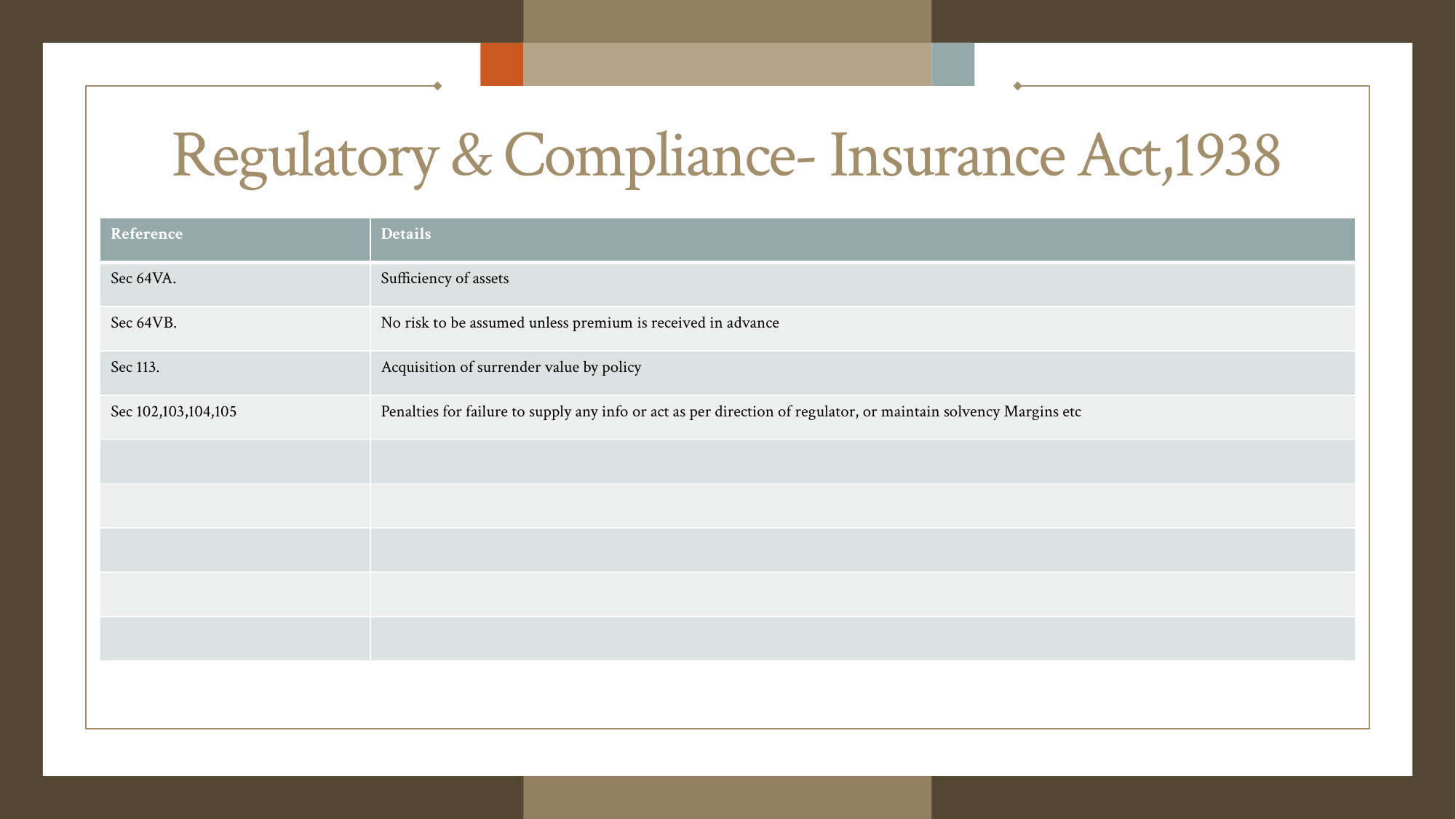

# Regulatory & Compliance- Insurance Act,1938
| Reference | Details |
| --- | --- |
| Sec 64VA. | Sufficiency of assets |
| Sec 64VB. | No risk to be assumed unless premium is received in advance |
| Sec 113. | Acquisition of surrender value by policy |
| Sec 102,103,104,105 | Penalties for failure to supply any info or act as per direction of regulator, or maintain solvency Margins etc |
|  |  |
|  |  |
|  |  |
|  |  |
|  |  |